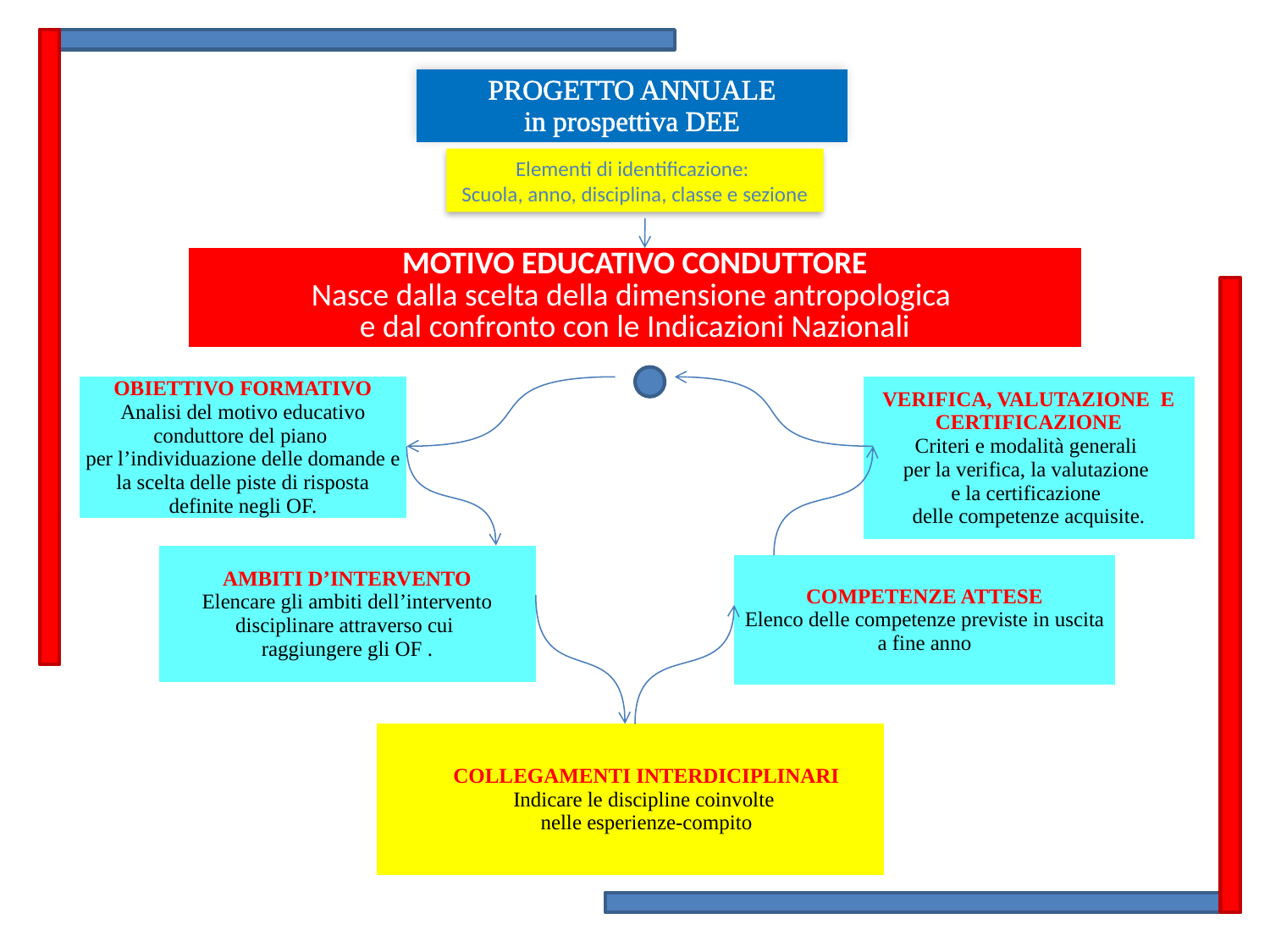

| PROGETTO ANNUALE in prospettiva DEE |
| --- |
Elementi di identificazione:
Scuola, anno, disciplina, classe e sezione
| MOTIVO EDUCATIVO CONDUTTORE Nasce dalla scelta della dimensione antropologica e dal confronto con le Indicazioni Nazionali |
| --- |

| OBIETTIVO FORMATIVO Analisi del motivo educativo conduttore del piano per l’individuazione delle domande e la scelta delle piste di risposta definite negli OF. |
| --- |
| VERIFICA, VALUTAZIONE E CERTIFICAZIONE Criteri e modalità generali per la verifica, la valutazione e la certificazione delle competenze acquisite. |
| --- |
| AMBITI D’INTERVENTO Elencare gli ambiti dell’intervento disciplinare attraverso cui raggiungere gli OF . |
| --- |
| COMPETENZE ATTESE Elenco delle competenze previste in uscita a fine anno |
| --- |

| COLLEGAMENTI INTERDICIPLINARI Indicare le discipline coinvolte nelle esperienze-compito |
| --- |